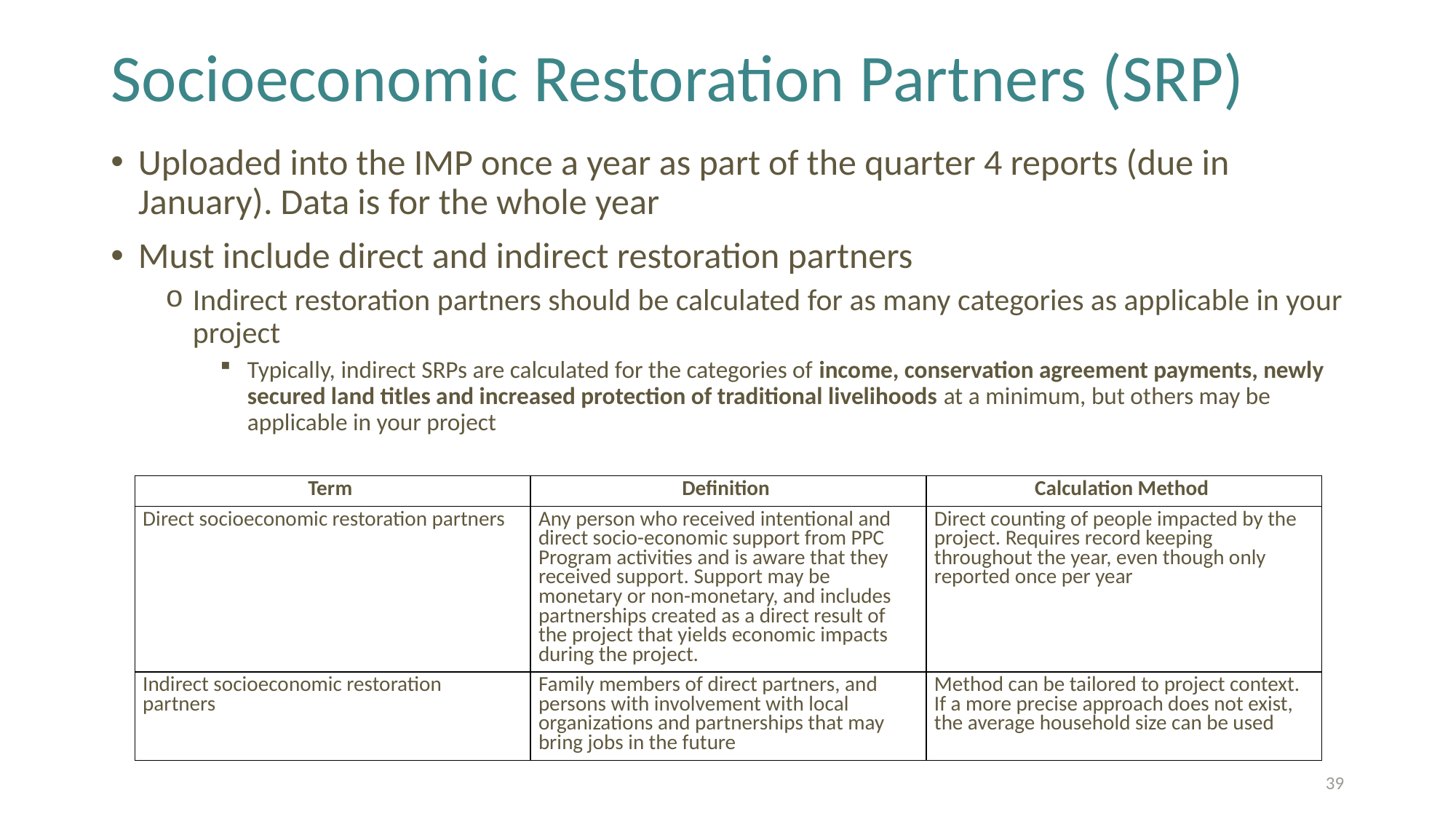

# Socioeconomic Restoration Partners (SRP)
Uploaded into the IMP once a year as part of the quarter 4 reports (due in January). Data is for the whole year
Must include direct and indirect restoration partners
Indirect restoration partners should be calculated for as many categories as applicable in your project
Typically, indirect SRPs are calculated for the categories of income, conservation agreement payments, newly secured land titles and increased protection of traditional livelihoods at a minimum, but others may be applicable in your project
| Term | Definition | Calculation Method |
| --- | --- | --- |
| Direct socioeconomic restoration partners | Any person who received intentional and direct socio-economic support from PPC Program activities and is aware that they received support. Support may be monetary or non-monetary, and includes partnerships created as a direct result of the project that yields economic impacts during the project. | Direct counting of people impacted by the project. Requires record keeping throughout the year, even though only reported once per year |
| Indirect socioeconomic restoration partners | Family members of direct partners, and persons with involvement with local organizations and partnerships that may bring jobs in the future | Method can be tailored to project context. If a more precise approach does not exist, the average household size can be used |
39